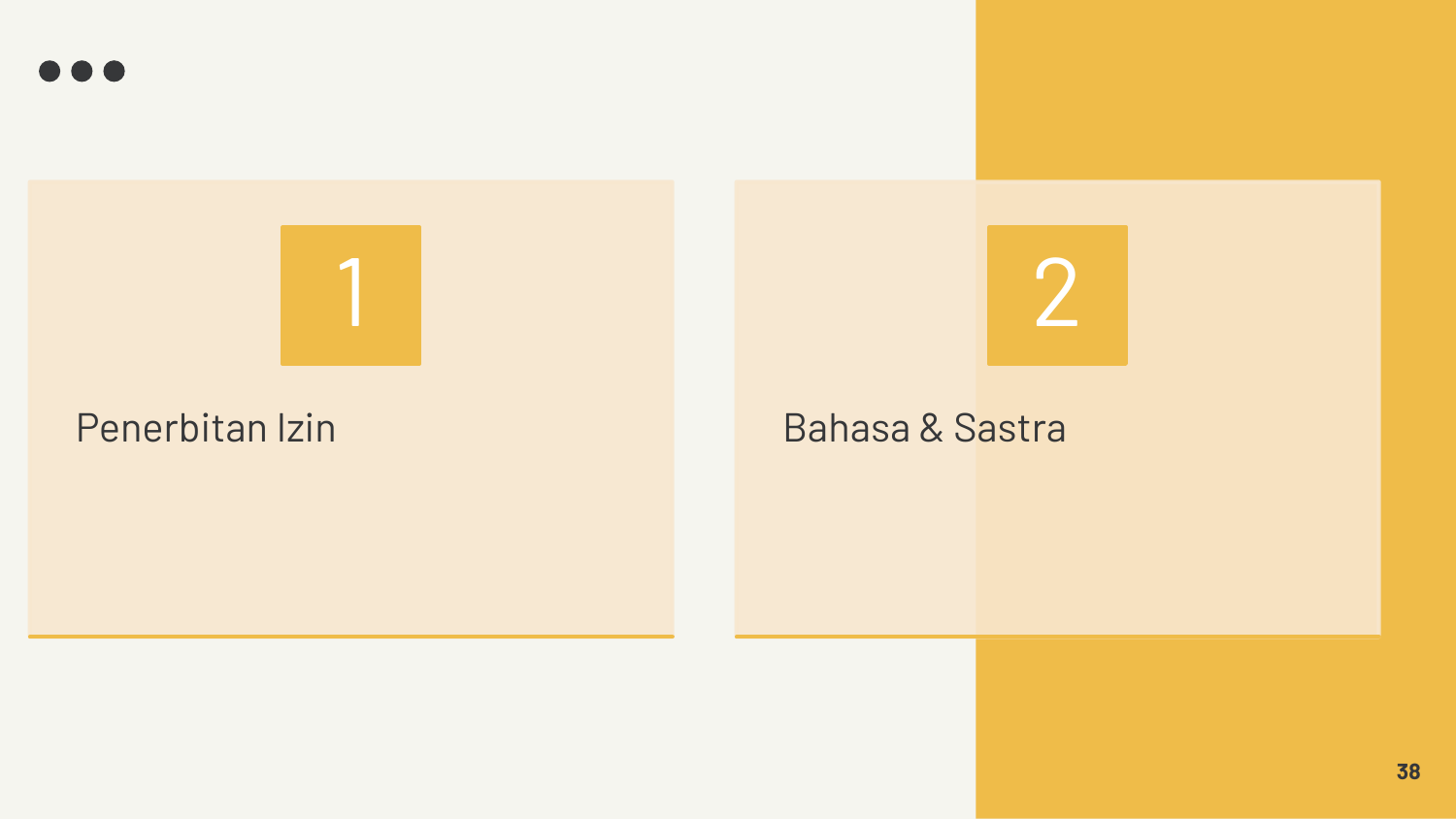

Penerbitan Izin
1
Bahasa & Sastra
2
38